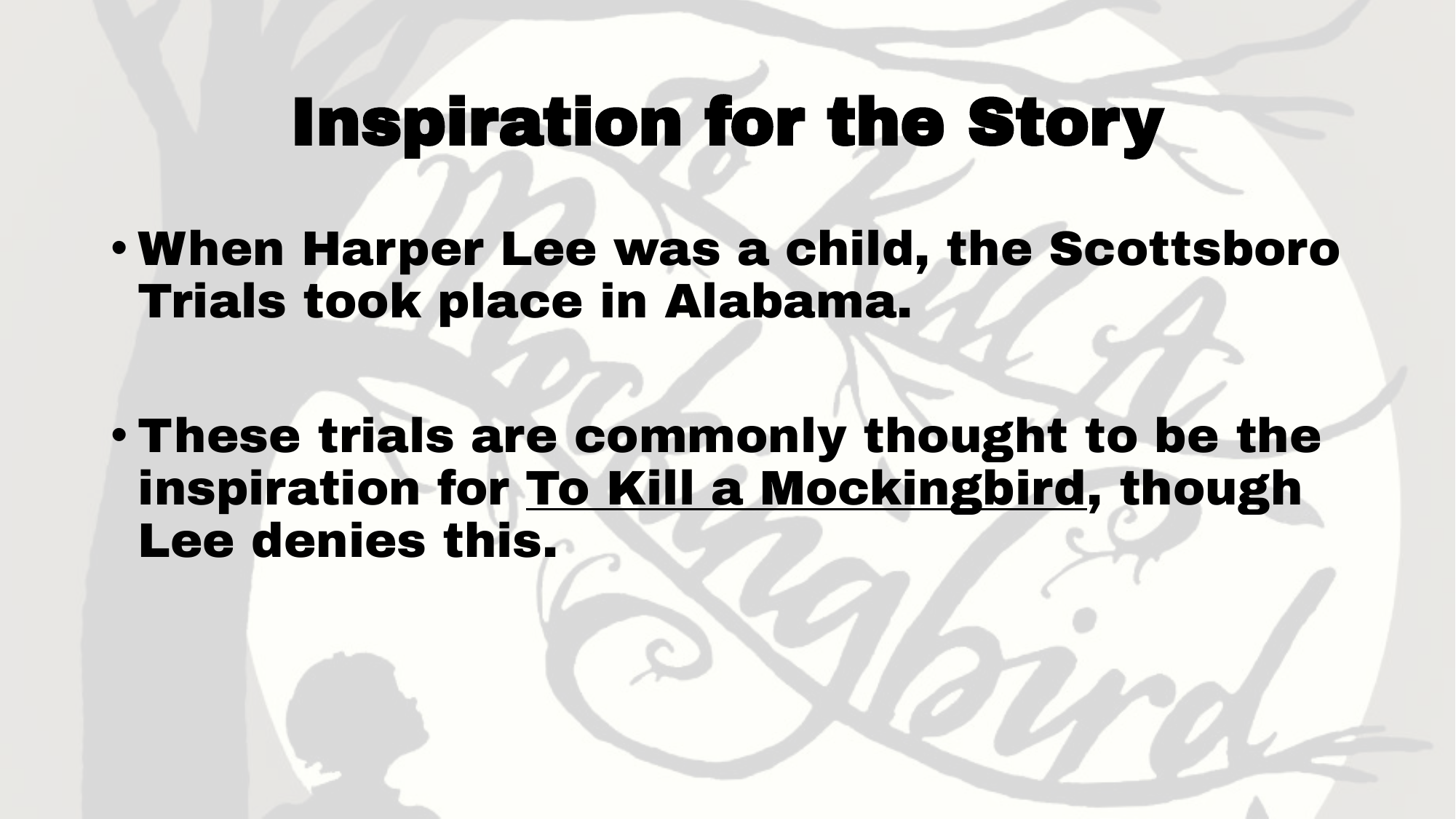

# Inspiration for the Story
When Harper Lee was a child, the Scottsboro Trials took place in Alabama.

These trials are commonly thought to be the inspiration for To Kill a Mockingbird, though Lee denies this.